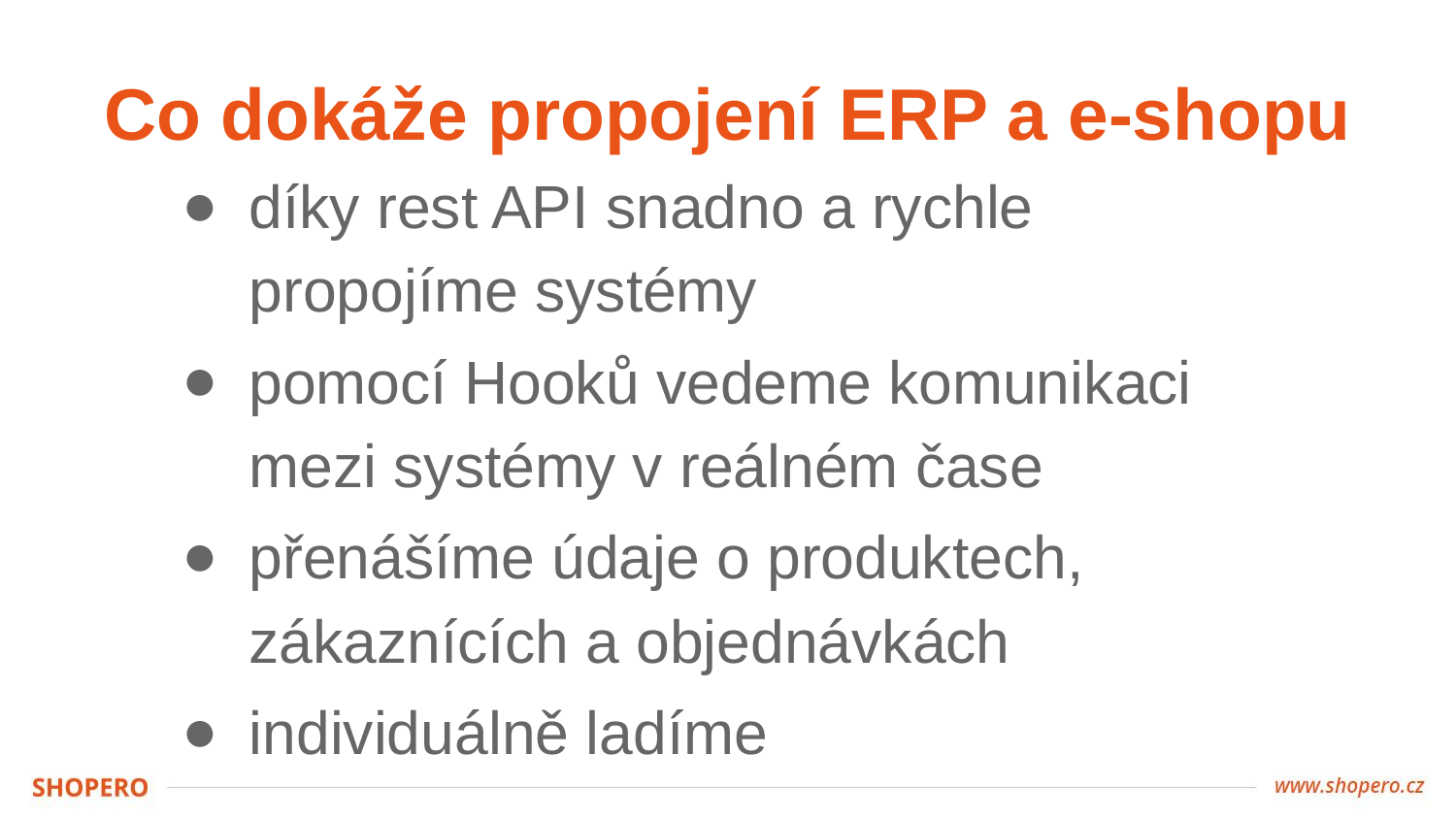

# Co dokáže propojení ERP a e-shopu
díky rest API snadno a rychle propojíme systémy
pomocí Hooků vedeme komunikaci mezi systémy v reálném čase
přenášíme údaje o produktech, zákaznících a objednávkách
individuálně ladíme